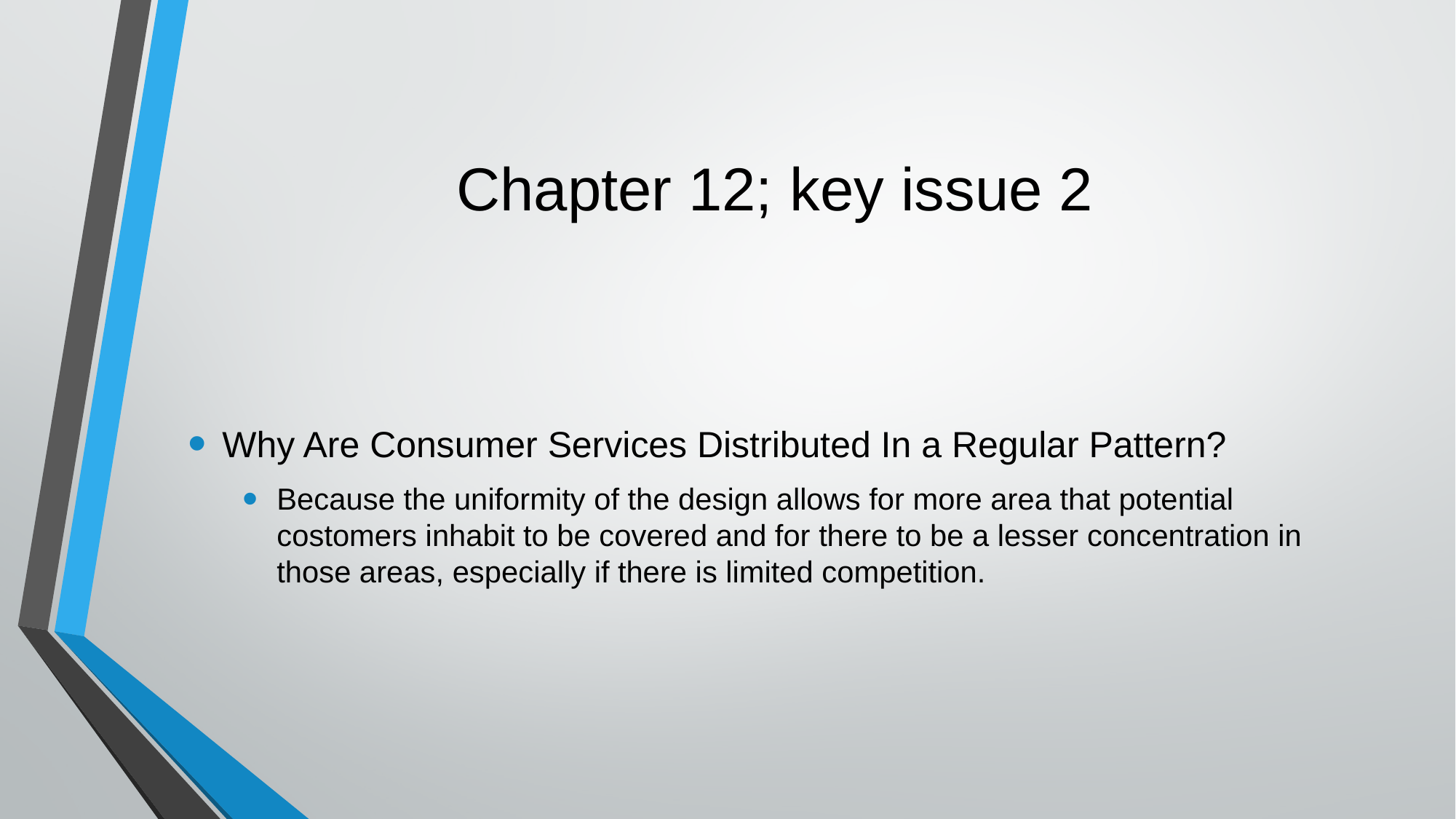

# Chapter 12; key issue 2
Why Are Consumer Services Distributed In a Regular Pattern?
Because the uniformity of the design allows for more area that potential costomers inhabit to be covered and for there to be a lesser concentration in those areas, especially if there is limited competition.